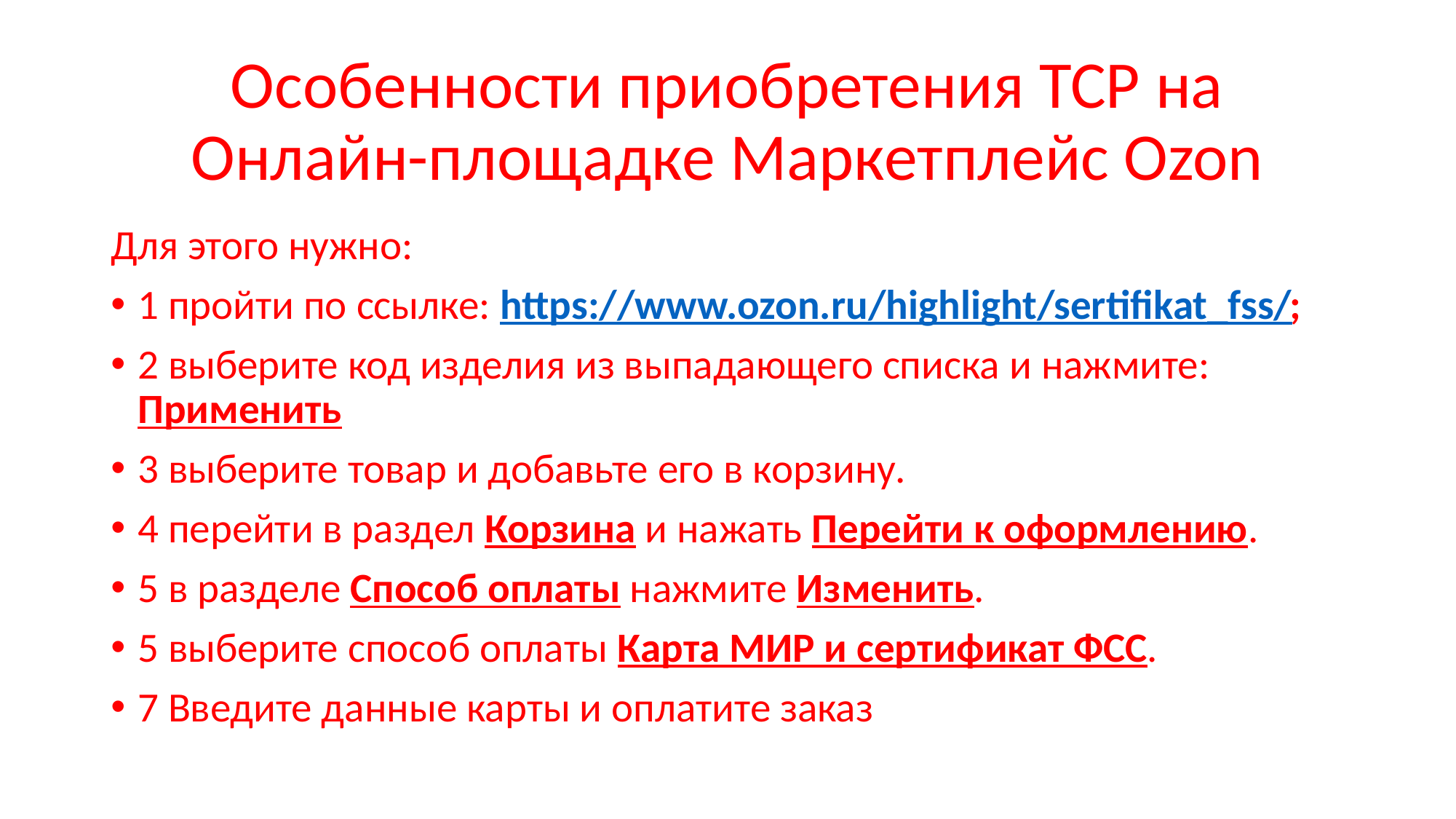

# Особенности приобретения ТСР на Онлайн-площадке Маркетплейс Ozon
Для этого нужно:
1 пройти по ссылке: https://www.ozon.ru/highlight/sertifikat_fss/;
2 выберите код изделия из выпадающего списка и нажмите: Применить
3 выберите товар и добавьте его в корзину.
4 перейти в раздел Корзина и нажать Перейти к оформлению.
5 в разделе Способ оплаты нажмите Изменить.
5 выберите способ оплаты Карта МИР и сертификат ФСС.
7 Введите данные карты и оплатите заказ